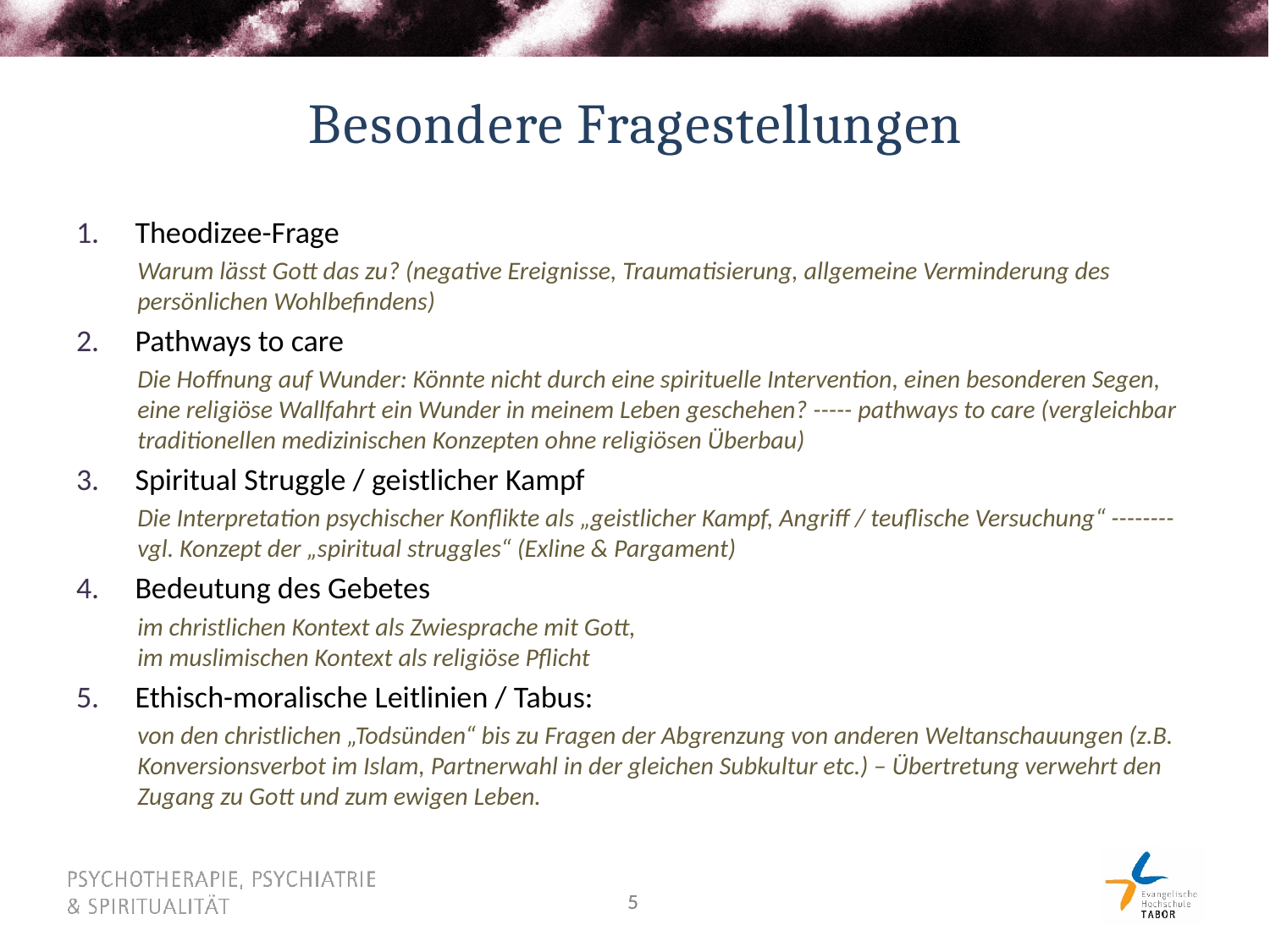

# Besondere Fragestellungen
Theodizee-Frage
Warum lässt Gott das zu? (negative Ereignisse, Traumatisierung, allgemeine Verminderung des persönlichen Wohlbefindens)
Pathways to care
Die Hoffnung auf Wunder: Könnte nicht durch eine spirituelle Intervention, einen besonderen Segen, eine religiöse Wallfahrt ein Wunder in meinem Leben geschehen? ----- pathways to care (vergleichbar traditionellen medizinischen Konzepten ohne religiösen Überbau)
Spiritual Struggle / geistlicher Kampf
Die Interpretation psychischer Konflikte als „geistlicher Kampf, Angriff / teuflische Versuchung“ -------- vgl. Konzept der „spiritual struggles“ (Exline & Pargament)
Bedeutung des Gebetes
im christlichen Kontext als Zwiesprache mit Gott,
im muslimischen Kontext als religiöse Pflicht
Ethisch-moralische Leitlinien / Tabus:
von den christlichen „Todsünden“ bis zu Fragen der Abgrenzung von anderen Weltanschauungen (z.B. Konversionsverbot im Islam, Partnerwahl in der gleichen Subkultur etc.) – Übertretung verwehrt den Zugang zu Gott und zum ewigen Leben.